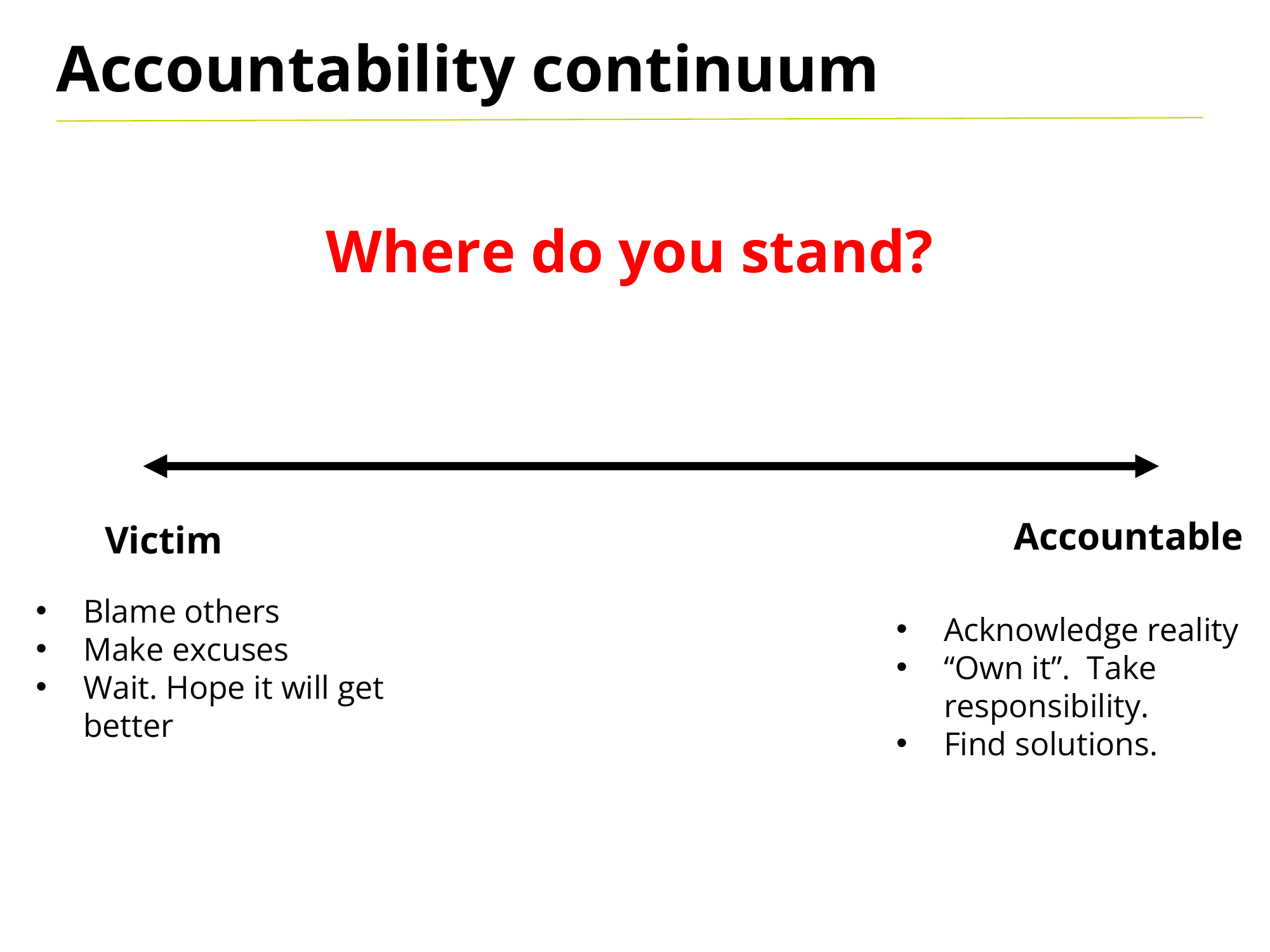

Accountability continuum

Where do you stand?
Accountable
Victim
Blame others
Make excuses
Wait. Hope it will get better
Acknowledge reality
“Own it”.  Take responsibility.
Find solutions.